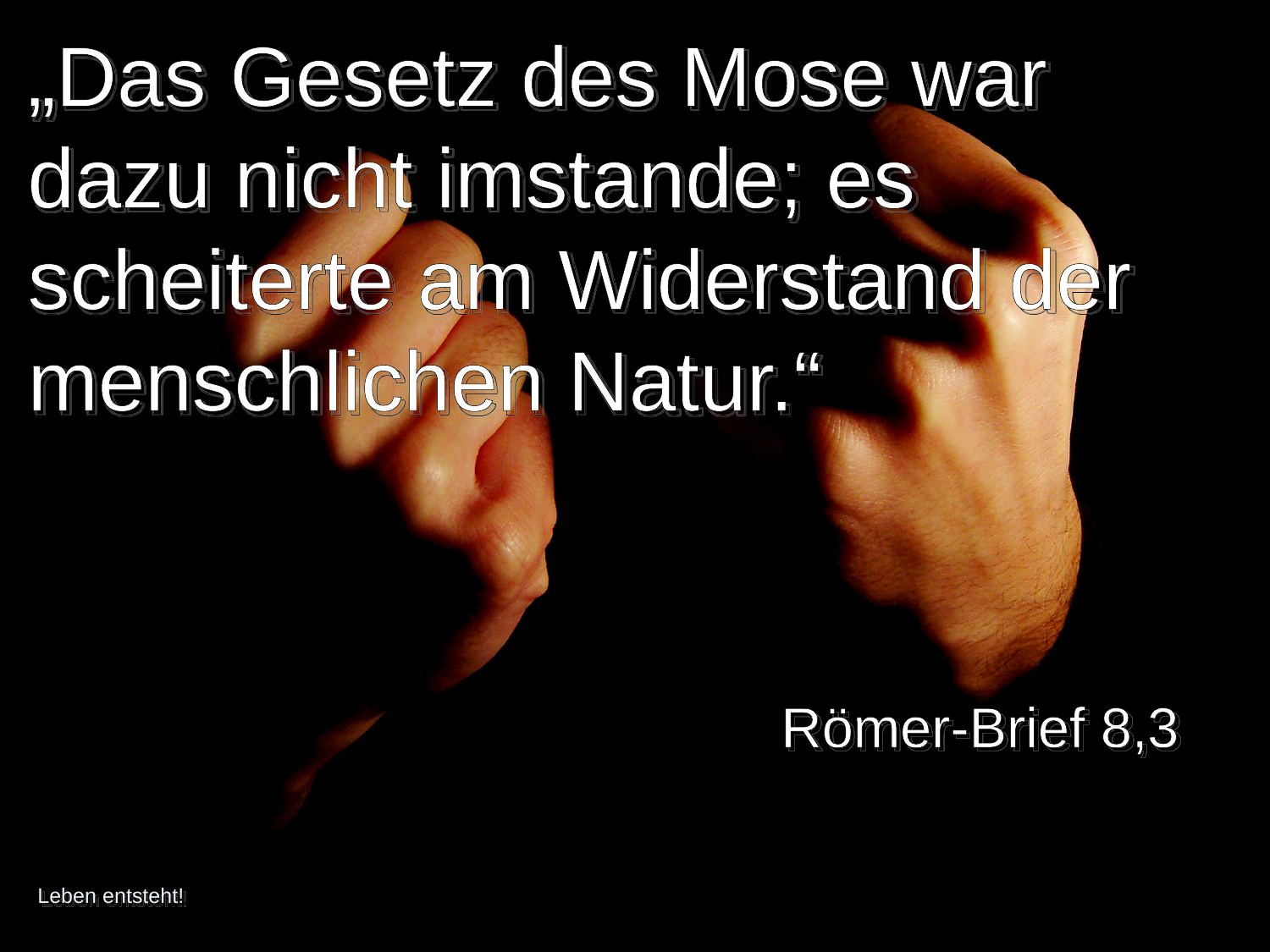

# „Das Gesetz des Mose war dazu nicht imstande; es scheiterte am Widerstand der menschlichen Natur.“
Römer-Brief 8,3
Leben entsteht!